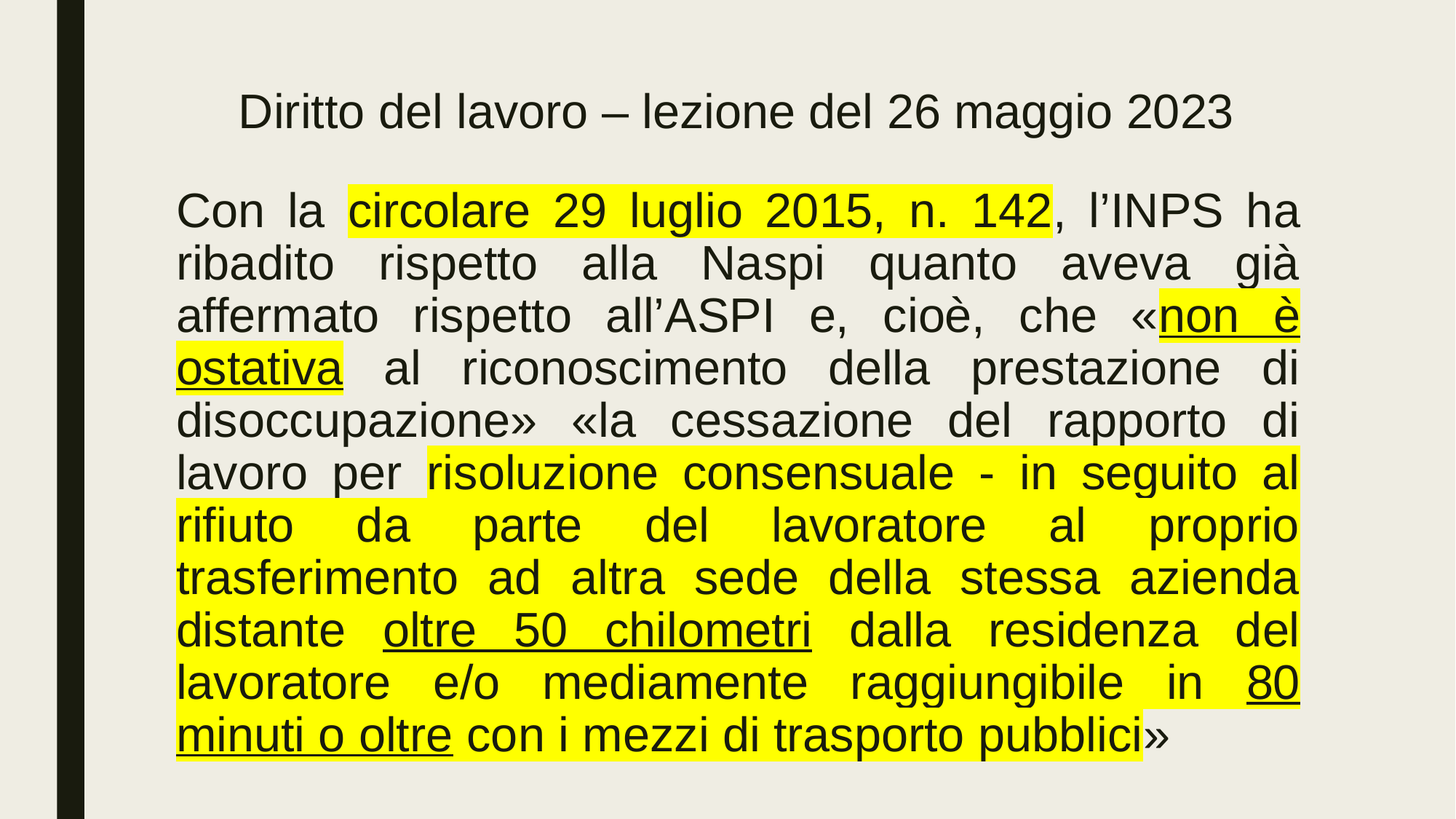

# Diritto del lavoro – lezione del 26 maggio 2023
Con la circolare 29 luglio 2015, n. 142, l’INPS ha ribadito rispetto alla Naspi quanto aveva già affermato rispetto all’ASPI e, cioè, che «non è ostativa al riconoscimento della prestazione di disoccupazione» «la cessazione del rapporto di lavoro per risoluzione consensuale - in seguito al rifiuto da parte del lavoratore al proprio trasferimento ad altra sede della stessa azienda distante oltre 50 chilometri dalla residenza del lavoratore e/o mediamente raggiungibile in 80 minuti o oltre con i mezzi di trasporto pubblici»